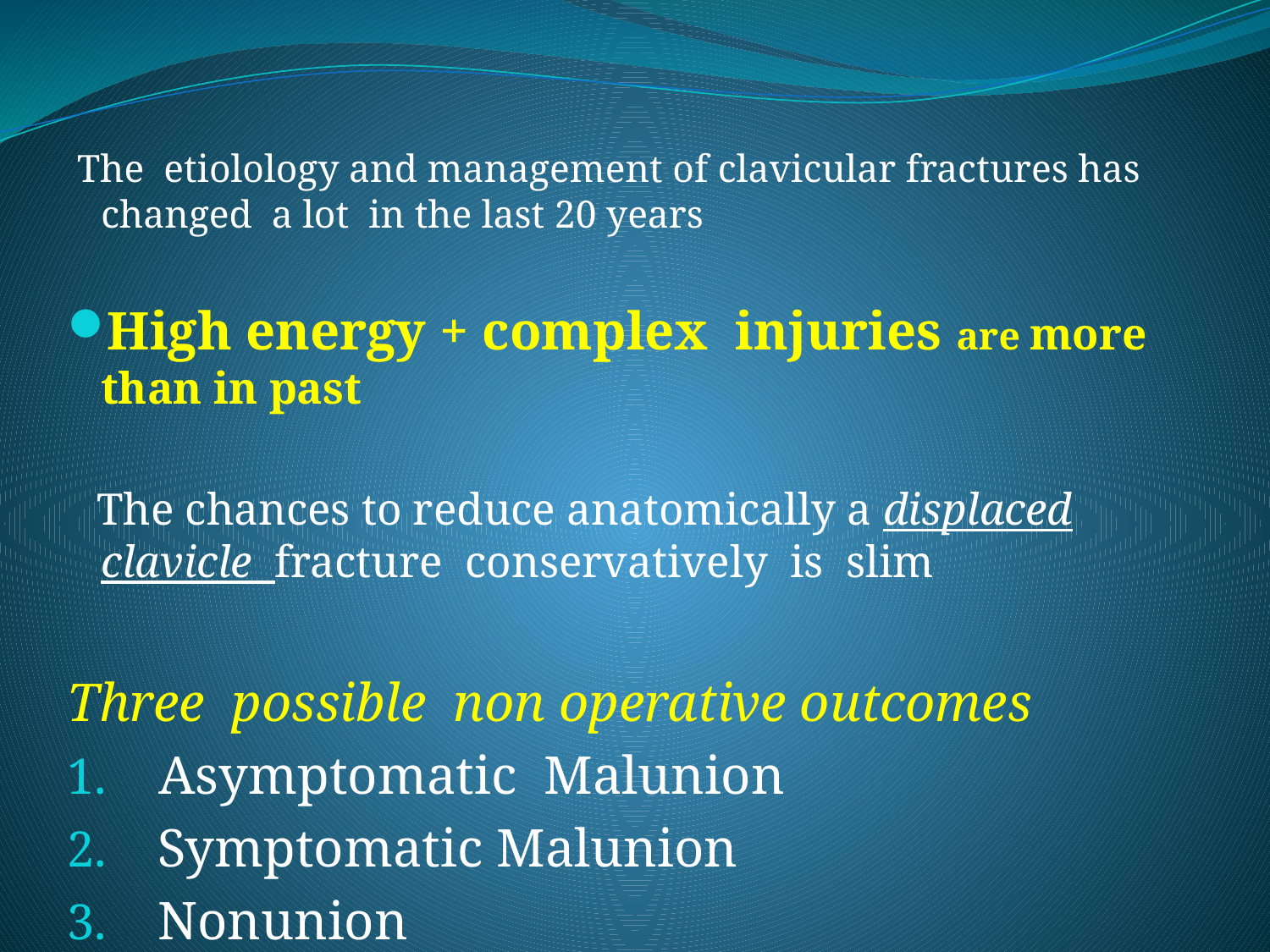

The  etiolology and management of clavicular fractures has changed  a lot  in the last 20 years

High energy + complex  injuries are more than in past

   The chances to reduce anatomically a displaced clavicle  fracture  conservatively  is  slim

Three  possible  non operative outcomes
Asymptomatic  Malunion
  Symptomatic Malunion
  Nonunion

#